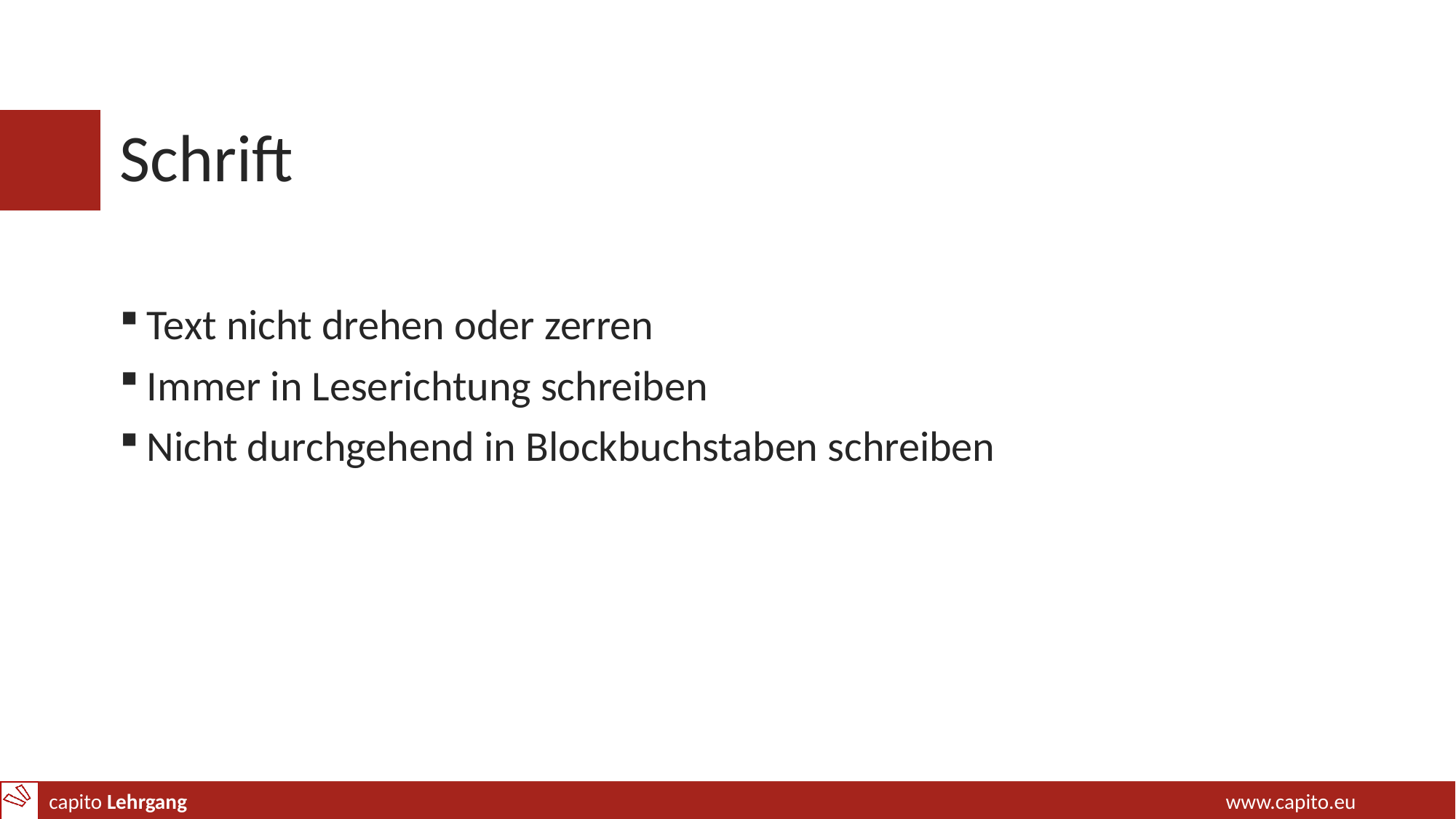

# Schrift
Text nicht drehen oder zerren
Immer in Leserichtung schreiben
Nicht durchgehend in Blockbuchstaben schreiben